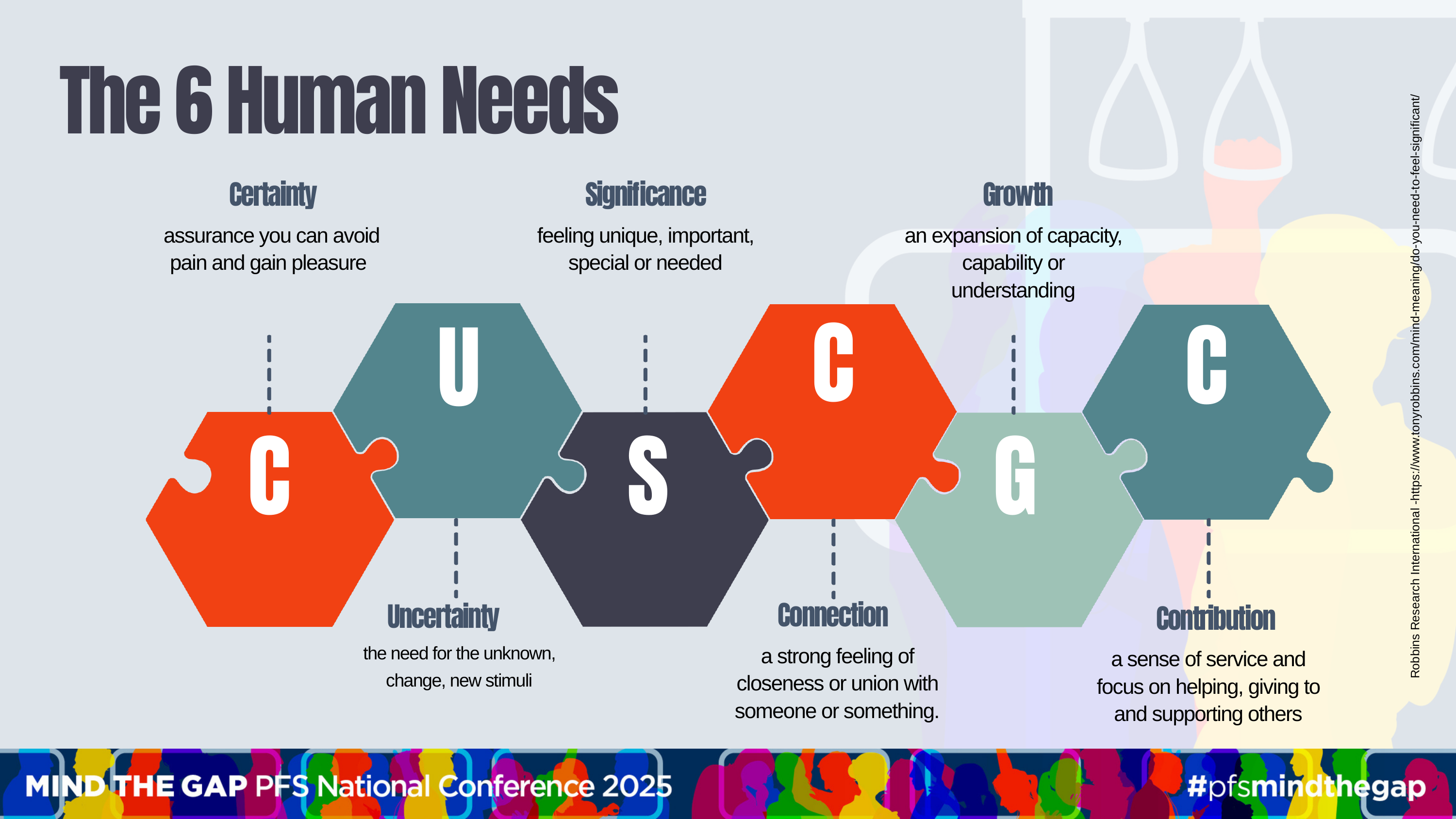

Robbins Research International -https://www.tonyrobbins.com/mind-meaning/do-you-need-to-feel-significant/

The 6 Human Needs

Certainty

Significance

Growth

 assurance you can avoid pain and gain pleasure

feeling unique, important, special or needed

an expansion of capacity, capability or understanding

C

C

U

C

S

G

Connection

Uncertainty

Contribution

the need for the unknown, change, new stimuli

a strong feeling of closeness or union with someone or something.

a sense of service and focus on helping, giving to and supporting others